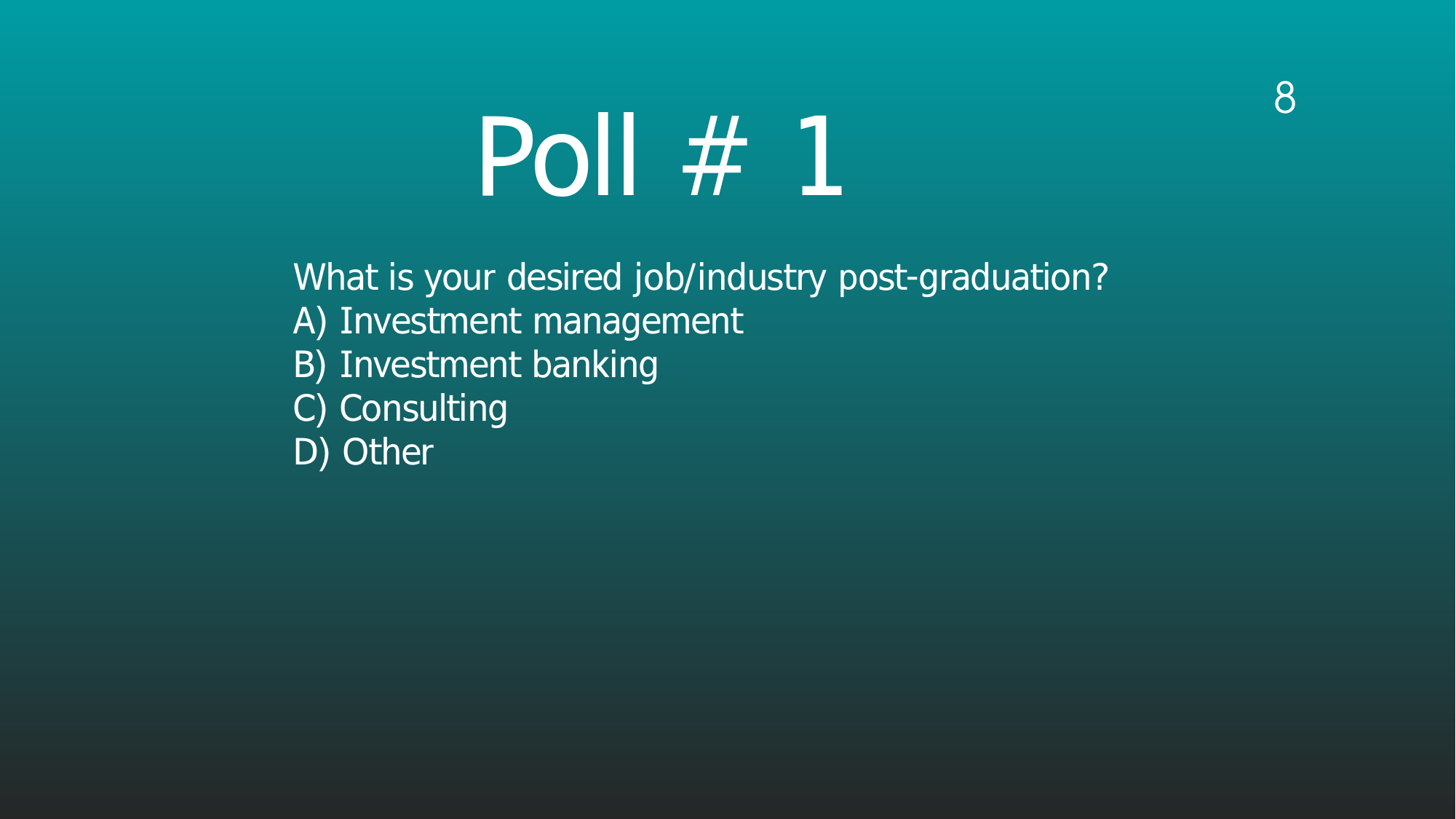

8
# Poll # 1
What is your desired job/industry post-graduation?
A) Investment management
B) Investment banking
C) Consulting
D) Other